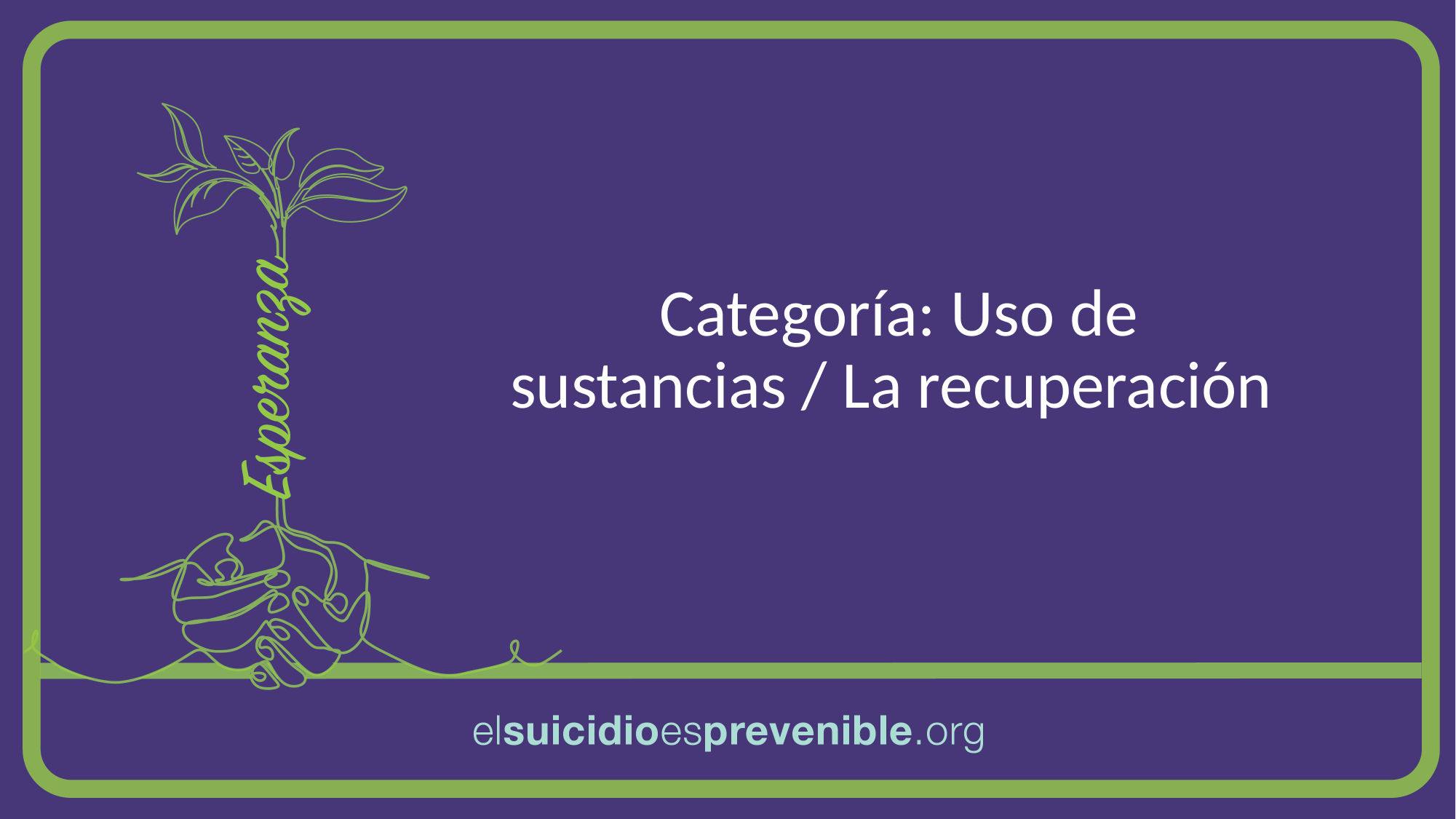

# Categoría: Uso de sustancias / La recuperación